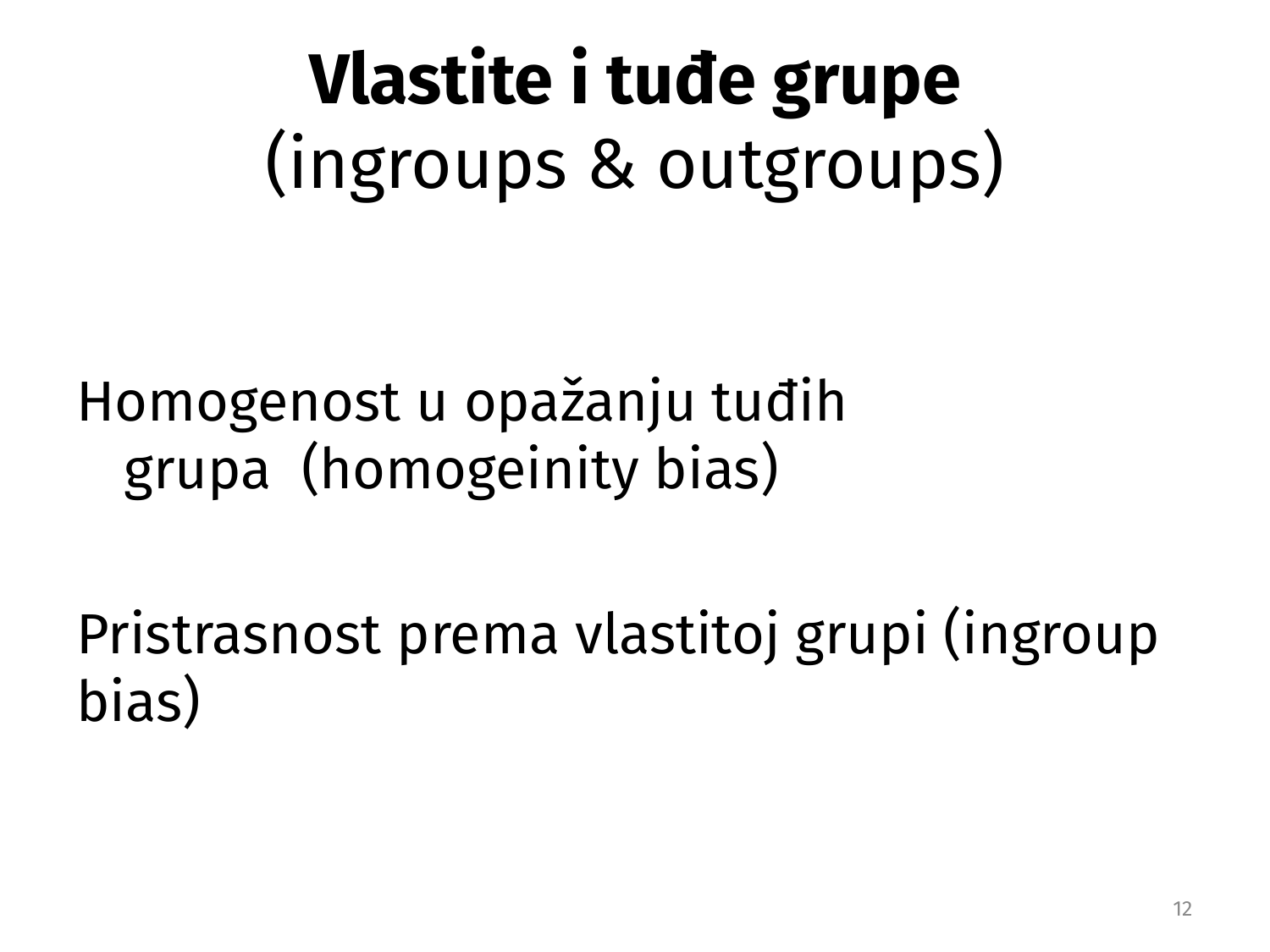

# Vlastite i tuđe grupe
(ingroups & outgroups)
Homogenost u opažanju tuđih grupa  (homogeinity bias)

Pristrasnost prema vlastitoj grupi (ingroup bias)
12